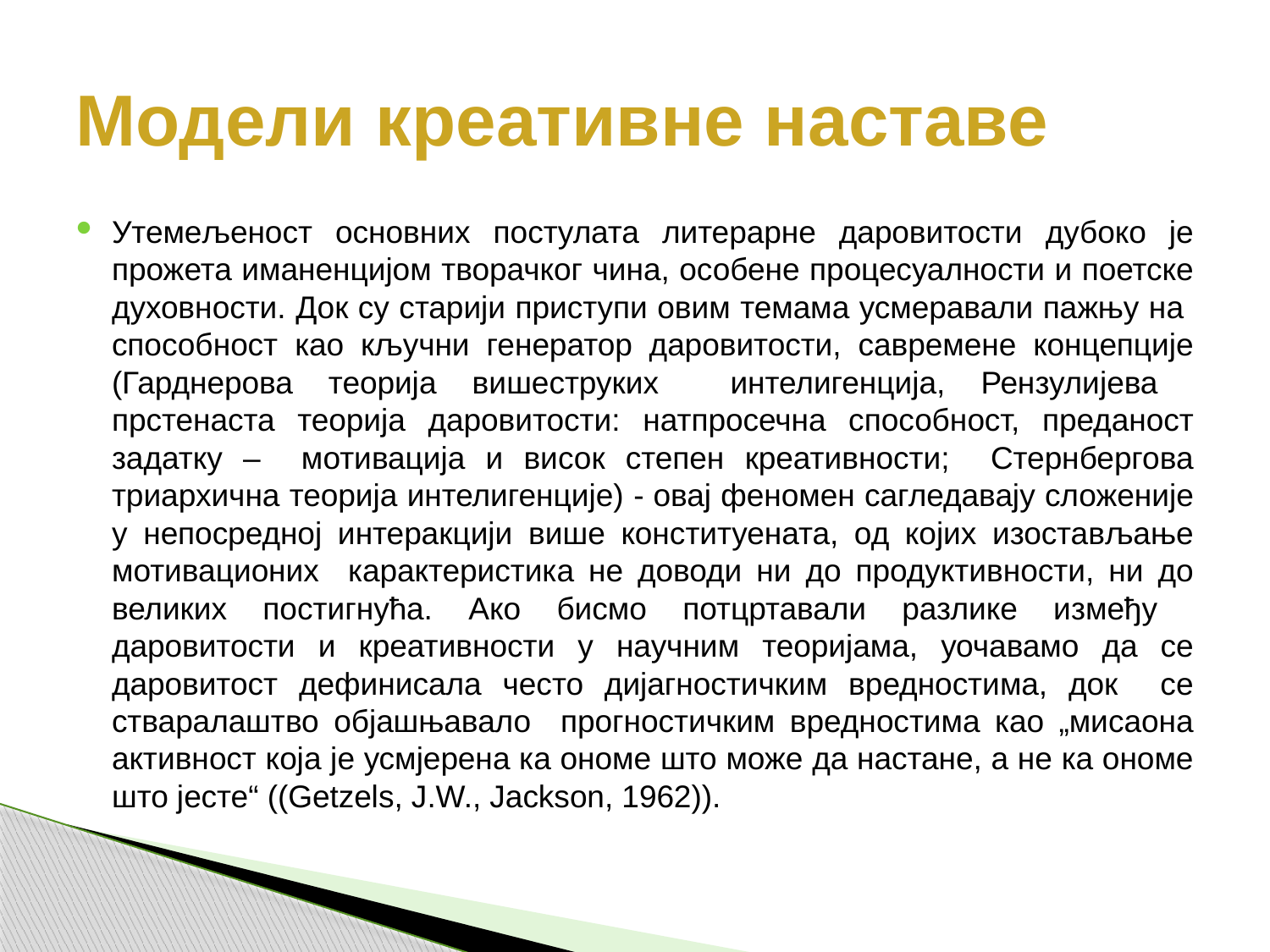

# Модели креативне наставе
Утемељеност основних постулата литерарне даровитости дубоко је прожета иманенцијом творачког чина, особене процесуалности и поетске духовности. Док су старији приступи овим темама усмеравали пажњу на  способност као кључни генератор даровитости, савремене концепције (Гарднерова теорија вишеструких  интелигенција, Рензулијева  прстенаста теорија даровитости: натпросечна способност, преданост задатку –  мотивација и висок степен креативности;  Стернбергова триархична теорија интелигенције) - овај феномен сагледавају сложеније у непосредној интеракцији више конституената, од којих изостављање мотивационих  карактеристика не доводи ни до продуктивности, ни до великих постигнућа. Ако бисмо потцртавали разлике између  даровитости и креативности у научним теоријама, уочавамо да се даровитост дефинисала често дијагностичким вредностима, док  се стваралаштво објашњавало  прогностичким вредностима као „мисаона активност која је усмјерена ка ономе што може да настане, а не ка ономе што јесте“ ((Getzels, J.W., Jackson, 1962)).